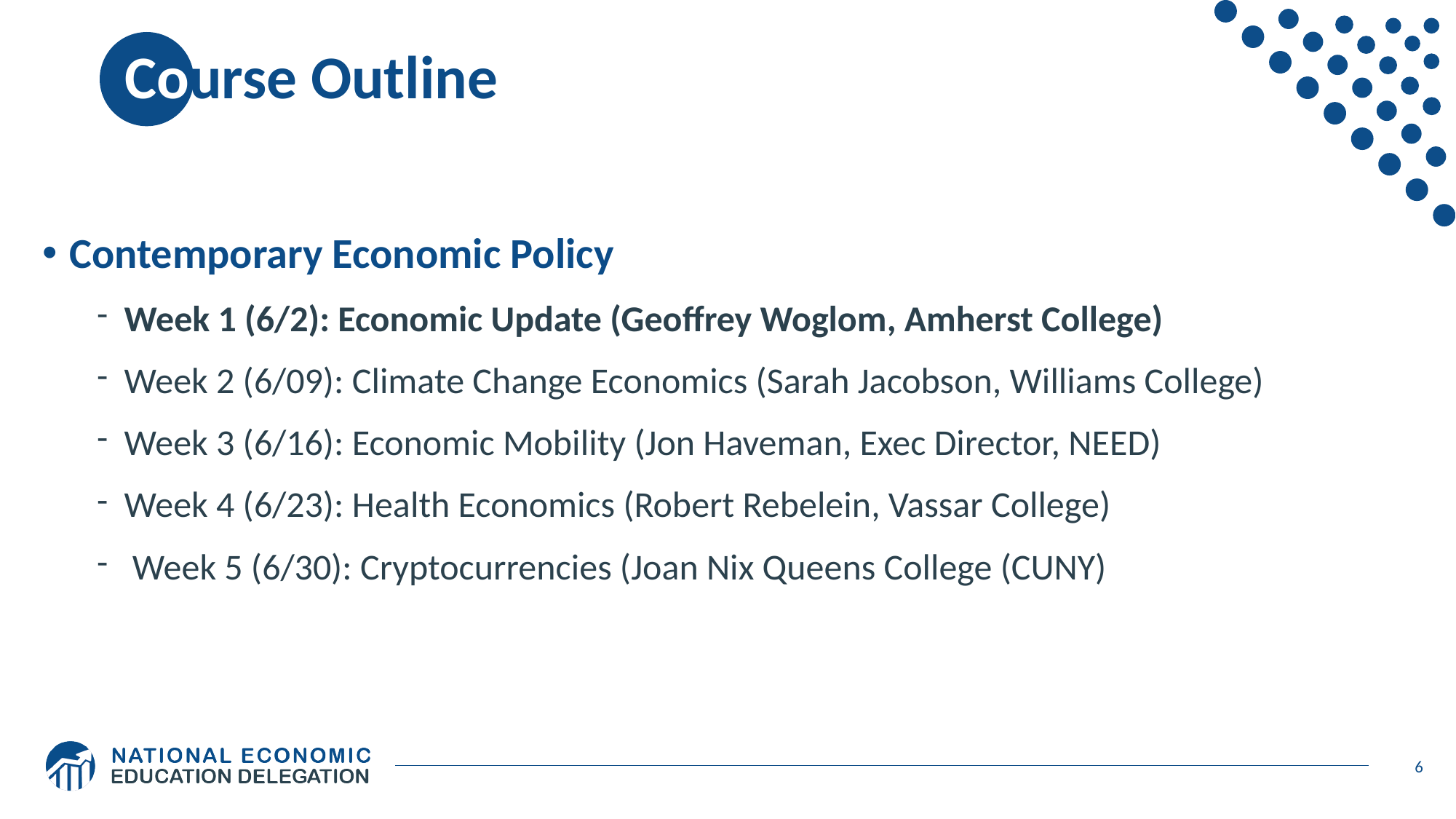

# Course Outline
Contemporary Economic Policy
Week 1 (6/2): Economic Update (Geoffrey Woglom, Amherst College)
Week 2 (6/09): Climate Change Economics (Sarah Jacobson, Williams College)
Week 3 (6/16): Economic Mobility (Jon Haveman, Exec Director, NEED)
Week 4 (6/23): Health Economics (Robert Rebelein, Vassar College)
 Week 5 (6/30): Cryptocurrencies (Joan Nix Queens College (CUNY)
6